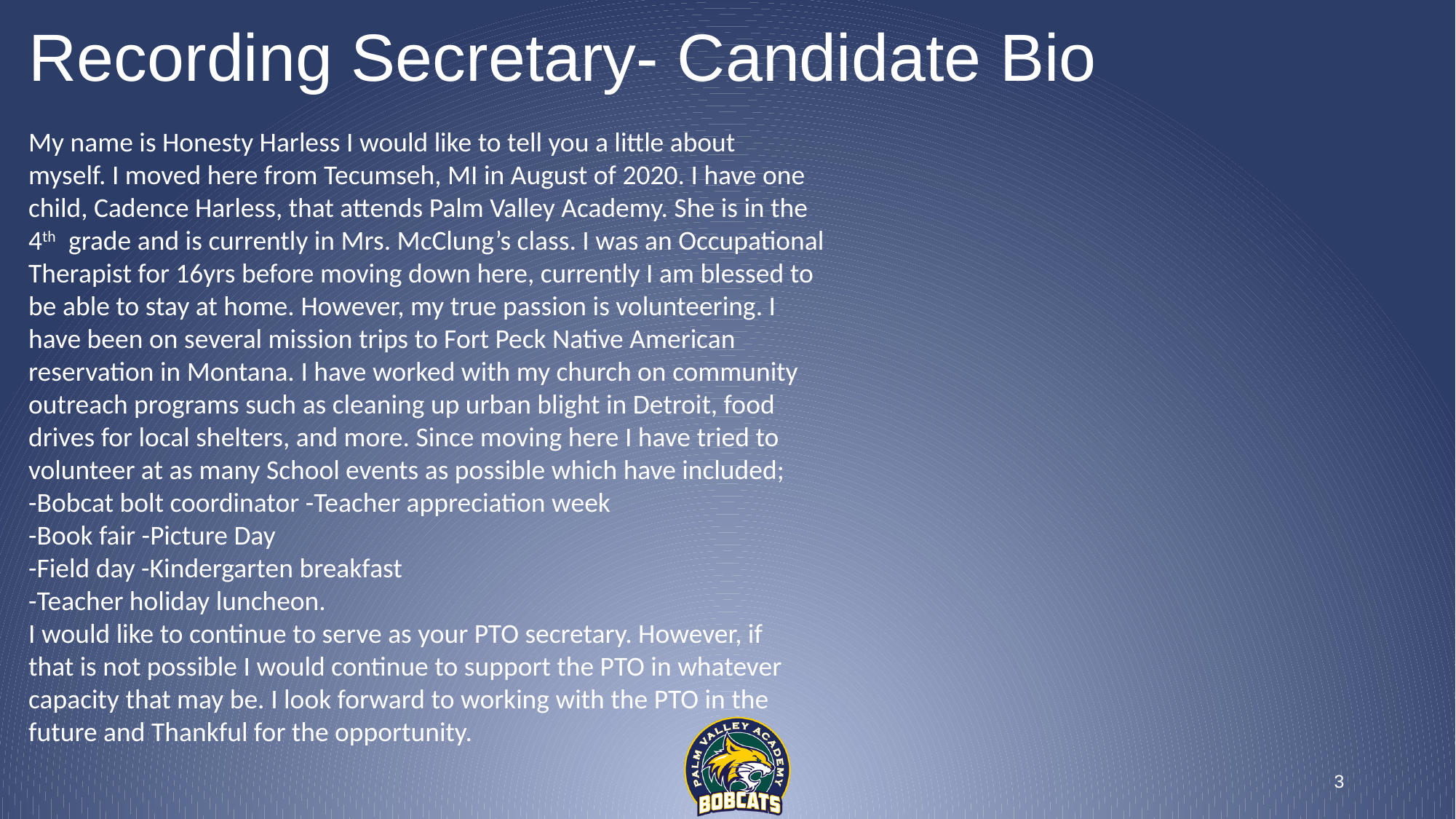

# Recording Secretary- Candidate Bio
My name is Honesty Harless I would like to tell you a little about
myself. I moved here from Tecumseh, MI in August of 2020. I have one
child, Cadence Harless, that attends Palm Valley Academy. She is in the
4th  grade and is currently in Mrs. McClung’s class. I was an Occupational
Therapist for 16yrs before moving down here, currently I am blessed to
be able to stay at home. However, my true passion is volunteering. I
have been on several mission trips to Fort Peck Native American
reservation in Montana. I have worked with my church on community
outreach programs such as cleaning up urban blight in Detroit, food
drives for local shelters, and more. Since moving here I have tried to
volunteer at as many School events as possible which have included;
-Bobcat bolt coordinator -Teacher appreciation week
-Book fair -Picture Day
-Field day -Kindergarten breakfast
-Teacher holiday luncheon.
I would like to continue to serve as your PTO secretary. However, if
that is not possible I would continue to support the PTO in whatever
capacity that may be. I look forward to working with the PTO in the
future and Thankful for the opportunity.
3